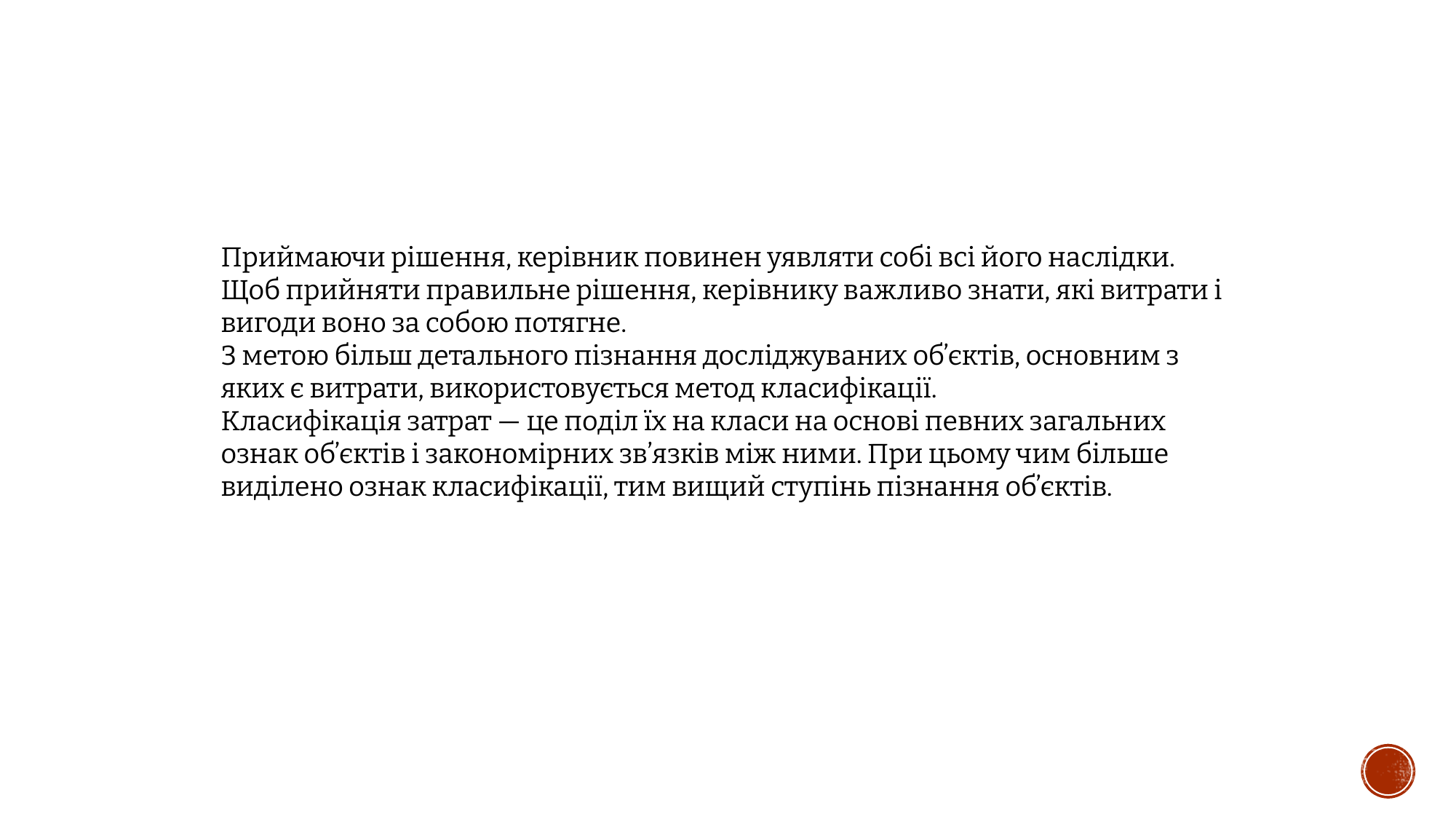

Приймаючи рішення, керівник повинен уявляти собі всі його наслідки. Щоб прийняти правильне рішення, керівнику важливо знати, які витрати і вигоди воно за собою потягне.
З метою більш детального пізнання досліджуваних об’єктів, основним з яких є витрати, використовується метод класифікації.
Класифікація затрат — це поділ їх на класи на основі певних загальних ознак об’єктів і закономірних зв’язків між ними. При цьому чим більше виділено ознак класифікації, тим вищий ступінь пізнання об’єктів.